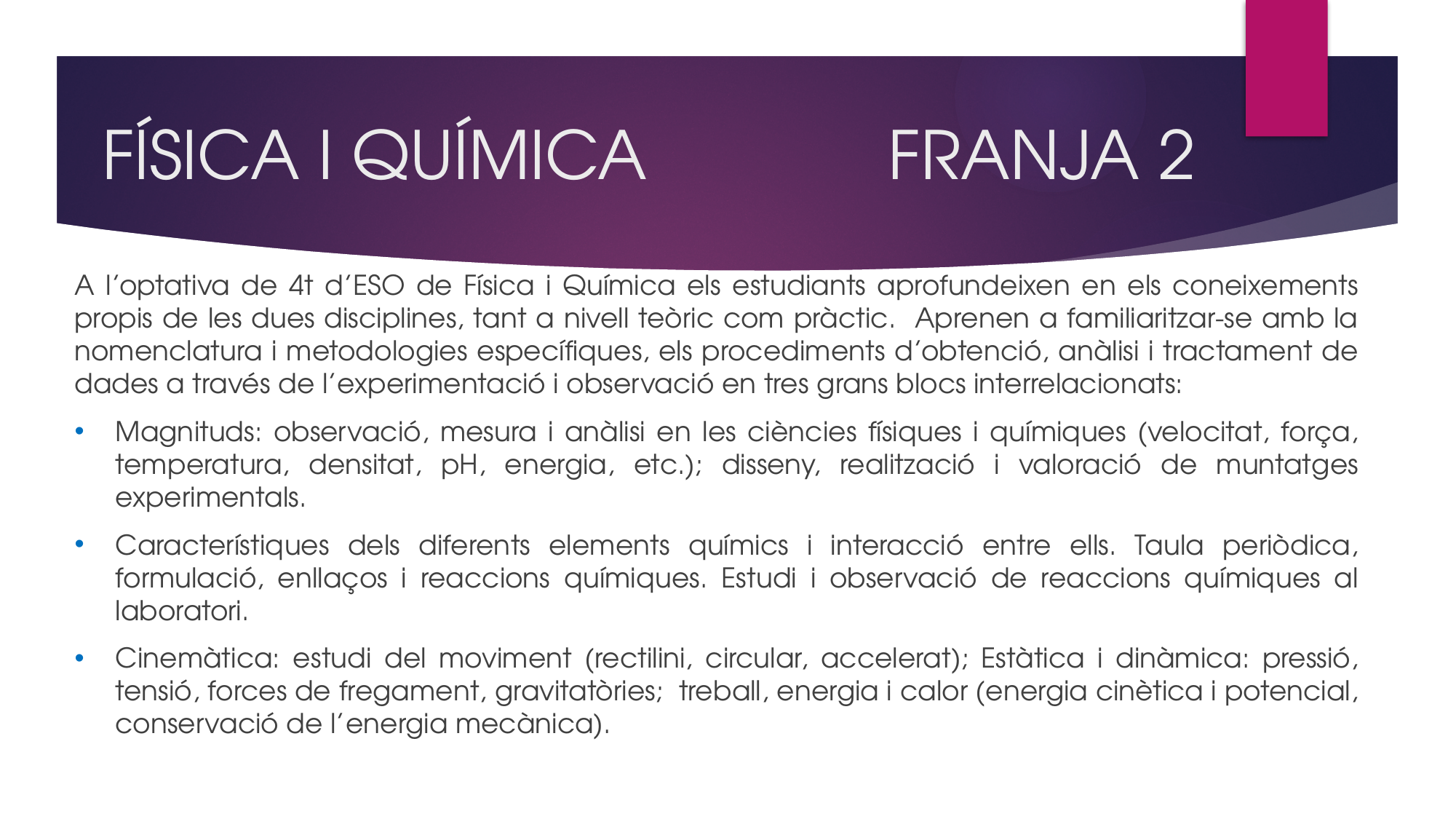

# FÍSICA I QUÍMICA             FRANJA 2
A l’optativa de 4t d’ESO de Física i Química els estudiants aprofundeixen en els coneixements propis de les dues disciplines, tant a nivell teòric com pràctic.  Aprenen a familiaritzar-se amb la nomenclatura i metodologies específiques, els procediments d’obtenció, anàlisi i tractament de dades a través de l’experimentació i observació en tres grans blocs interrelacionats:
Magnituds: observació, mesura i anàlisi en les ciències físiques i químiques (velocitat, força, temperatura, densitat, pH, energia, etc.); disseny, realització i valoració de muntatges experimentals.
Característiques dels diferents elements químics i interacció entre ells. Taula periòdica, formulació, enllaços i reaccions químiques. Estudi i observació de reaccions químiques al laboratori.
Cinemàtica: estudi del moviment (rectilini, circular, accelerat); Estàtica i dinàmica: pressió, tensió, forces de fregament, gravitatòries;  treball, energia i calor (energia cinètica i potencial, conservació de l’energia mecànica).